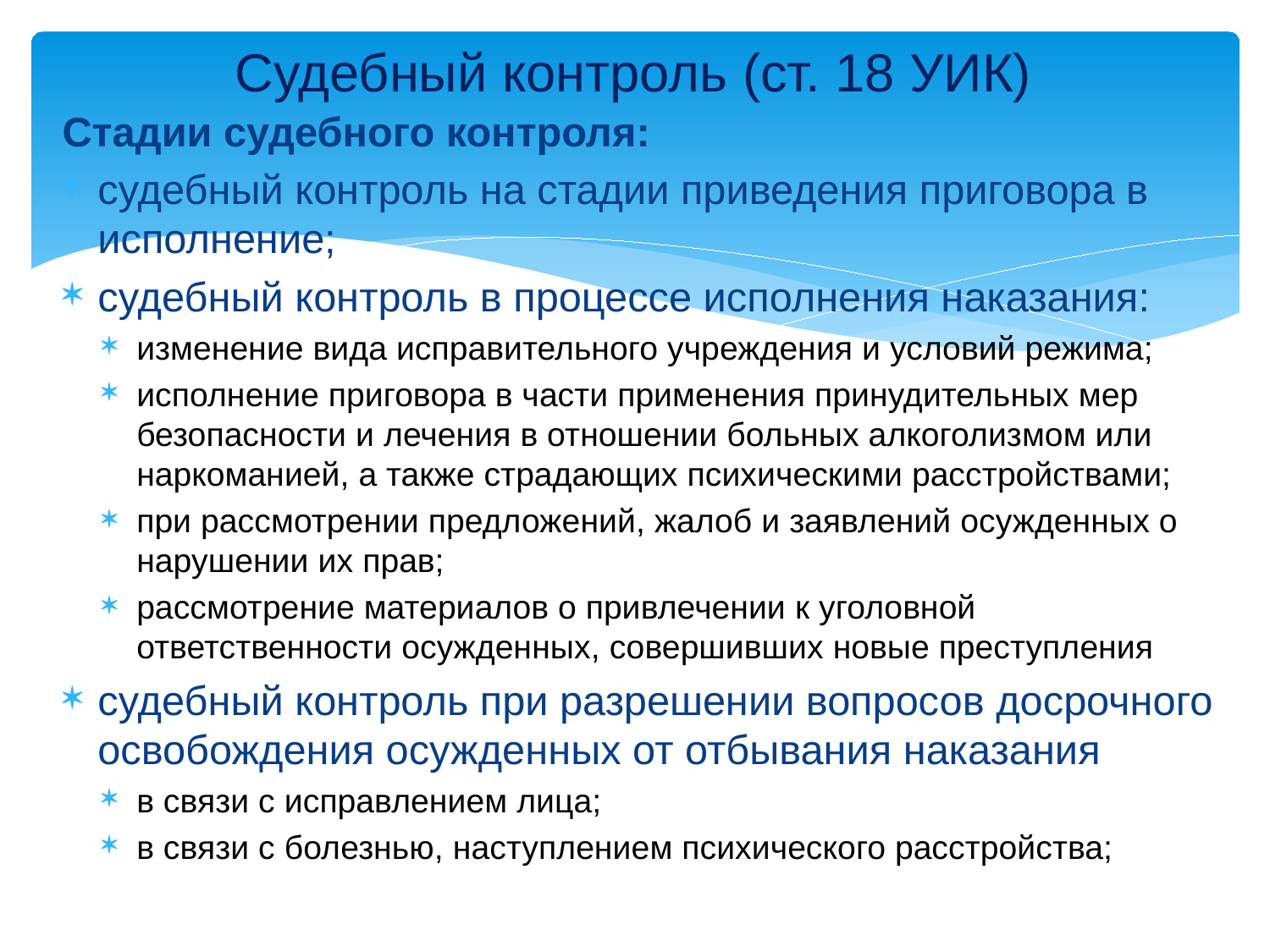

# Судебный контроль (ст. 18 УИК)
Стадии судебного контроля:
судебный контроль на стадии приведения приговора в исполнение;
судебный контроль в процессе исполнения наказания:
изменение вида исправительного учреждения и условий режима;
исполнение приговора в части применения принудительных мер безопасности и лечения в отношении больных алкоголизмом или наркоманией, а также страдающих психическими расстройствами;
при рассмотрении предложений, жалоб и заявлений осужденных о нарушении их прав;
рассмотрение материалов о привлечении к уголовной ответственности осужденных, совершивших новые преступления
судебный контроль при разрешении вопросов досрочного освобождения осужденных от отбывания наказания
в связи с исправлением лица;
в связи с болезнью, наступлением психического расстройства;